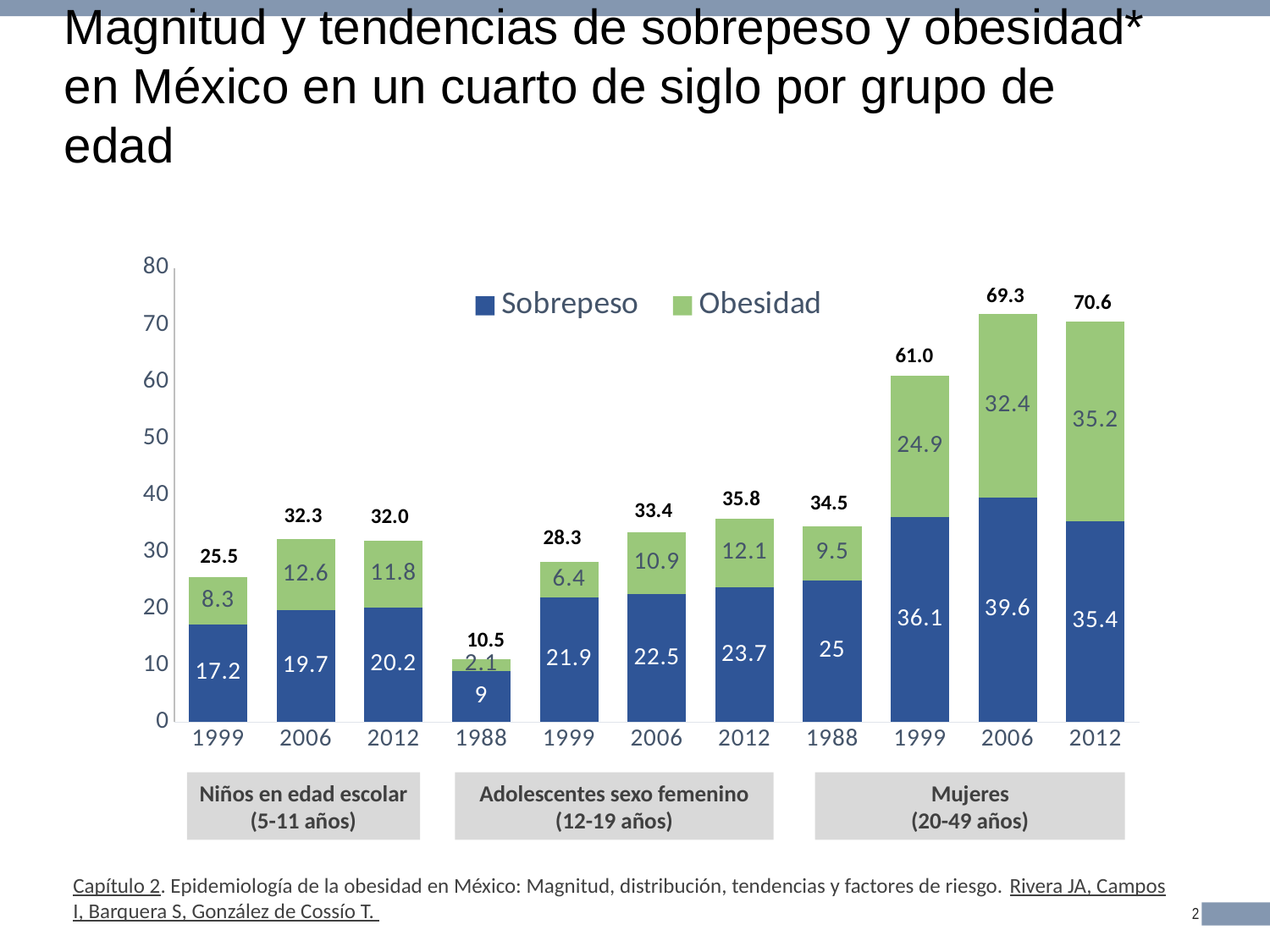

# Magnitud y tendencias de sobrepeso y obesidad* en México en un cuarto de siglo por grupo de edad

### Chart

| Category | Sobrepeso | Obesidad |
|---|---|---|
| 1999 | 17.2 | 8.3 |
| 2006 | 19.7 | 12.6 |
| 2012 | 20.2 | 11.8 |
| 1988 | 9.0 | 2.1 |
| 1999 | 21.9 | 6.4 |
| 2006 | 22.5 | 10.9 |
| 2012 | 23.7 | 12.1 |
| 1988 | 25.0 | 9.5 |
| 1999 | 36.1 | 24.9 |
| 2006 | 39.6 | 32.4 |
| 2012 | 35.4 | 35.2 |
69.3
70.6
61.0
35.8
34.5
33.4
32.3
32.0
28.3
25.5
10.5
Niños en edad escolar
(5-11 años)
Adolescentes sexo femenino
(12-19 años)
Mujeres
(20-49 años)
Capítulo 2. Epidemiología de la obesidad en México: Magnitud, distribución, tendencias y factores de riesgo. Rivera JA, Campos I, Barquera S, González de Cossío T.